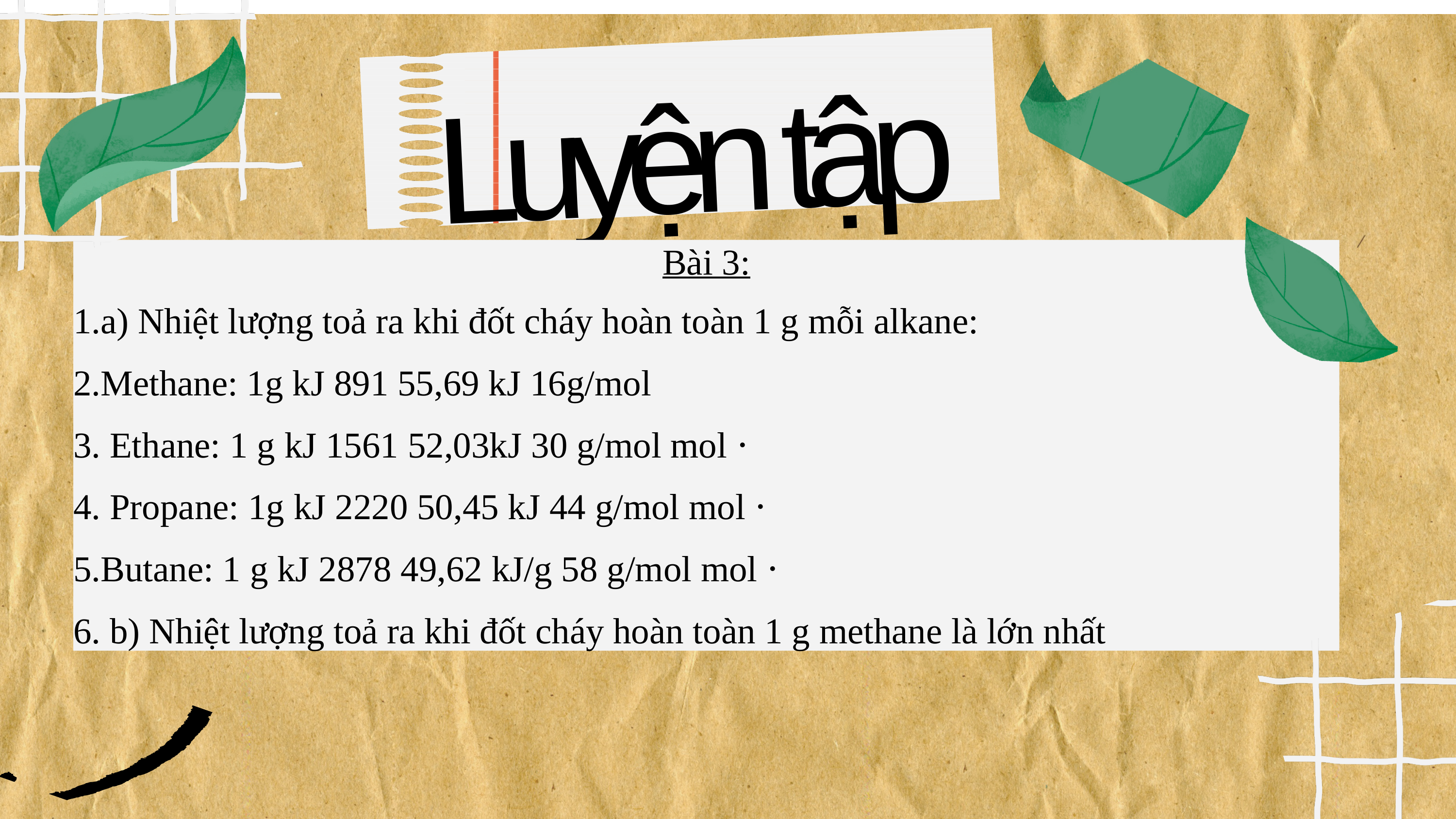

Luyện tập

Bài 3:
a) Nhiệt lượng toả ra khi đốt cháy hoàn toàn 1 g mỗi alkane:
Methane: 1g kJ 891 55,69 kJ 16g/mol
 Ethane: 1 g kJ 1561 52,03kJ 30 g/mol mol ⋅
 Propane: 1g kJ 2220 50,45 kJ 44 g/mol mol ⋅
Butane: 1 g kJ 2878 49,62 kJ/g 58 g/mol mol ⋅
 b) Nhiệt lượng toả ra khi đốt cháy hoàn toàn 1 g methane là lớn nhất